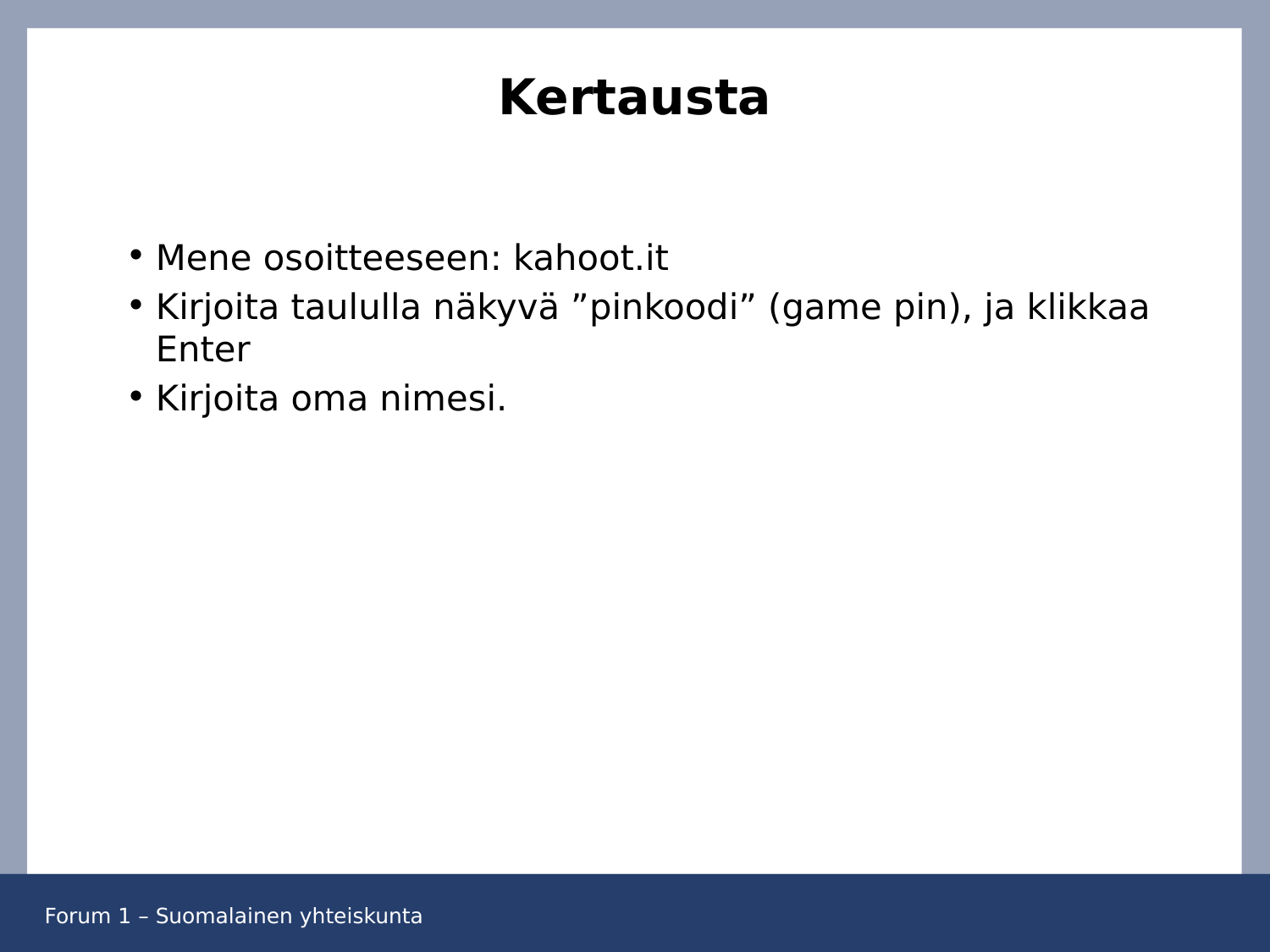

# Kertausta
Mene osoitteeseen: kahoot.it
Kirjoita taululla näkyvä ”pinkoodi” (game pin), ja klikkaa Enter
Kirjoita oma nimesi.